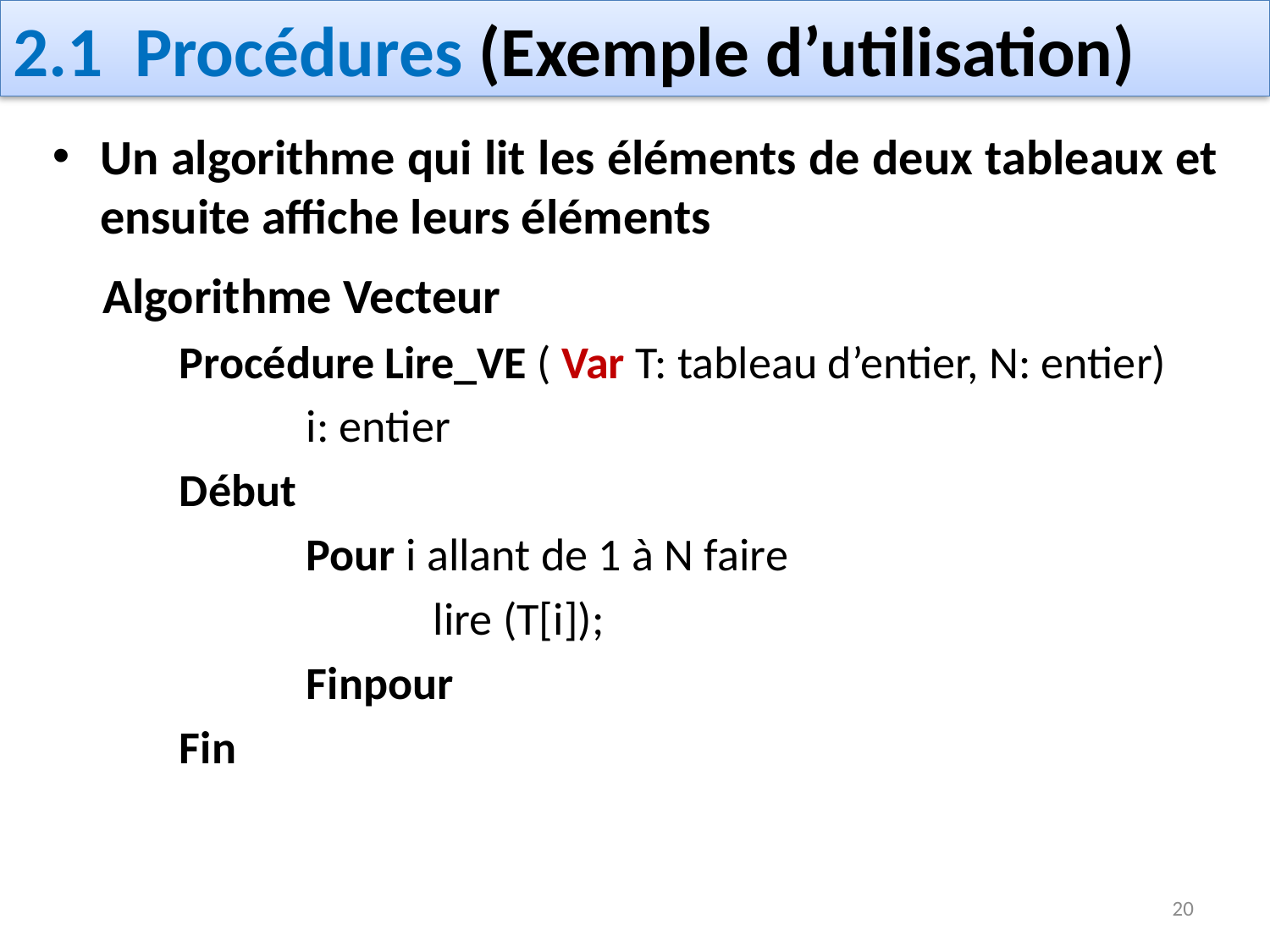

# 2.1  Procédures (Exemple d’utilisation)
Un algorithme qui lit les éléments de deux tableaux et ensuite affiche leurs éléments
Algorithme Vecteur
	Procédure Lire_VE ( Var T: tableau d’entier, N: entier)
		i: entier
	Début
		Pour i allant de 1 à N faire
			lire (T[i]);
		Finpour
	Fin

20